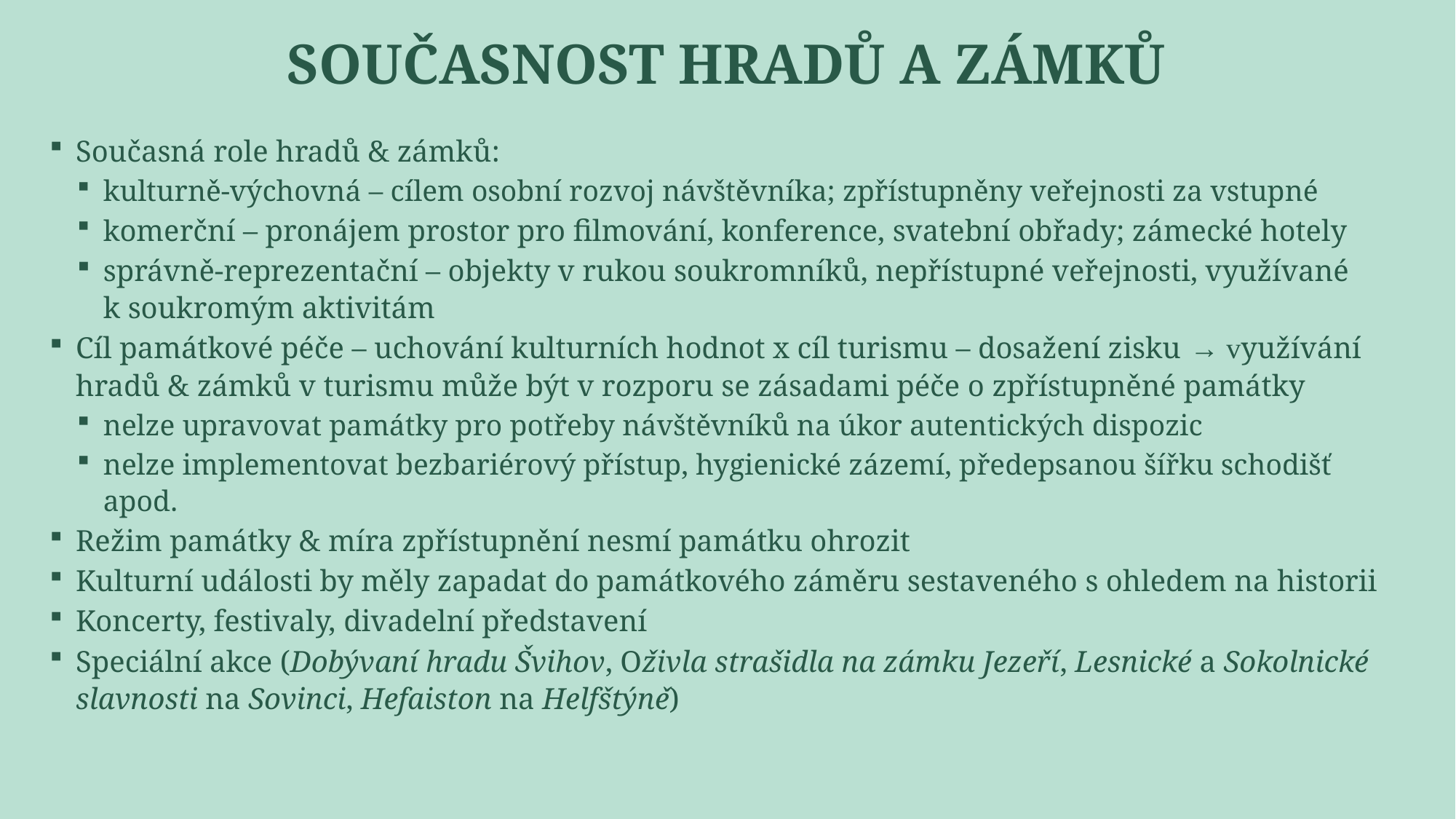

# Současnost hradů a zámků
Současná role hradů & zámků:
kulturně-výchovná – cílem osobní rozvoj návštěvníka; zpřístupněny veřejnosti za vstupné
komerční – pronájem prostor pro filmování, konference, svatební obřady; zámecké hotely
správně-reprezentační – objekty v rukou soukromníků, nepřístupné veřejnosti, využívané k soukromým aktivitám
Cíl památkové péče – uchování kulturních hodnot x cíl turismu – dosažení zisku → využívání hradů & zámků v turismu může být v rozporu se zásadami péče o zpřístupněné památky
nelze upravovat památky pro potřeby návštěvníků na úkor autentických dispozic
nelze implementovat bezbariérový přístup, hygienické zázemí, předepsanou šířku schodišť apod.
Režim památky & míra zpřístupnění nesmí památku ohrozit
Kulturní události by měly zapadat do památkového záměru sestaveného s ohledem na historii
Koncerty, festivaly, divadelní představení
Speciální akce (Dobývaní hradu Švihov, Oživla strašidla na zámku Jezeří, Lesnické a Sokolnické slavnosti na Sovinci, Hefaiston na Helfštýně)